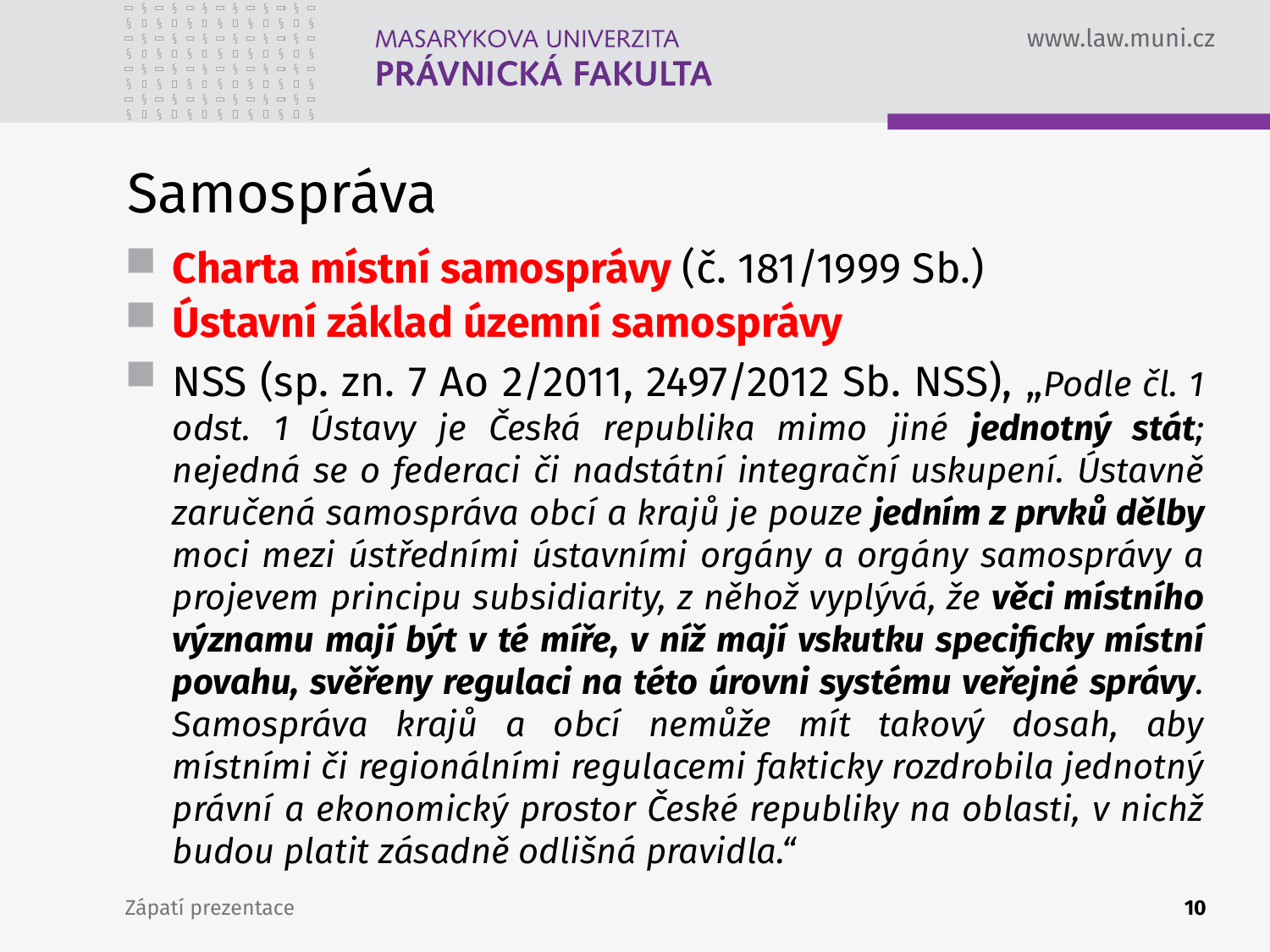

# Samospráva
Charta místní samosprávy (č. 181/1999 Sb.)
Ústavní základ územní samosprávy
NSS (sp. zn. 7 Ao 2/2011, 2497/2012 Sb. NSS), „Podle čl. 1 odst. 1 Ústavy je Česká republika mimo jiné jednotný stát; nejedná se o federaci či nadstátní integrační uskupení. Ústavně zaručená samospráva obcí a krajů je pouze jedním z prvků dělby moci mezi ústředními ústavními orgány a orgány samosprávy a projevem principu subsidiarity, z něhož vyplývá, že věci místního významu mají být v té míře, v níž mají vskutku specificky místní povahu, svěřeny regulaci na této úrovni systému veřejné správy. Samospráva krajů a obcí nemůže mít takový dosah, aby místními či regionálními regulacemi fakticky rozdrobila jednotný právní a ekonomický prostor České republiky na oblasti, v nichž budou platit zásadně odlišná pravidla.“
Zápatí prezentace
10